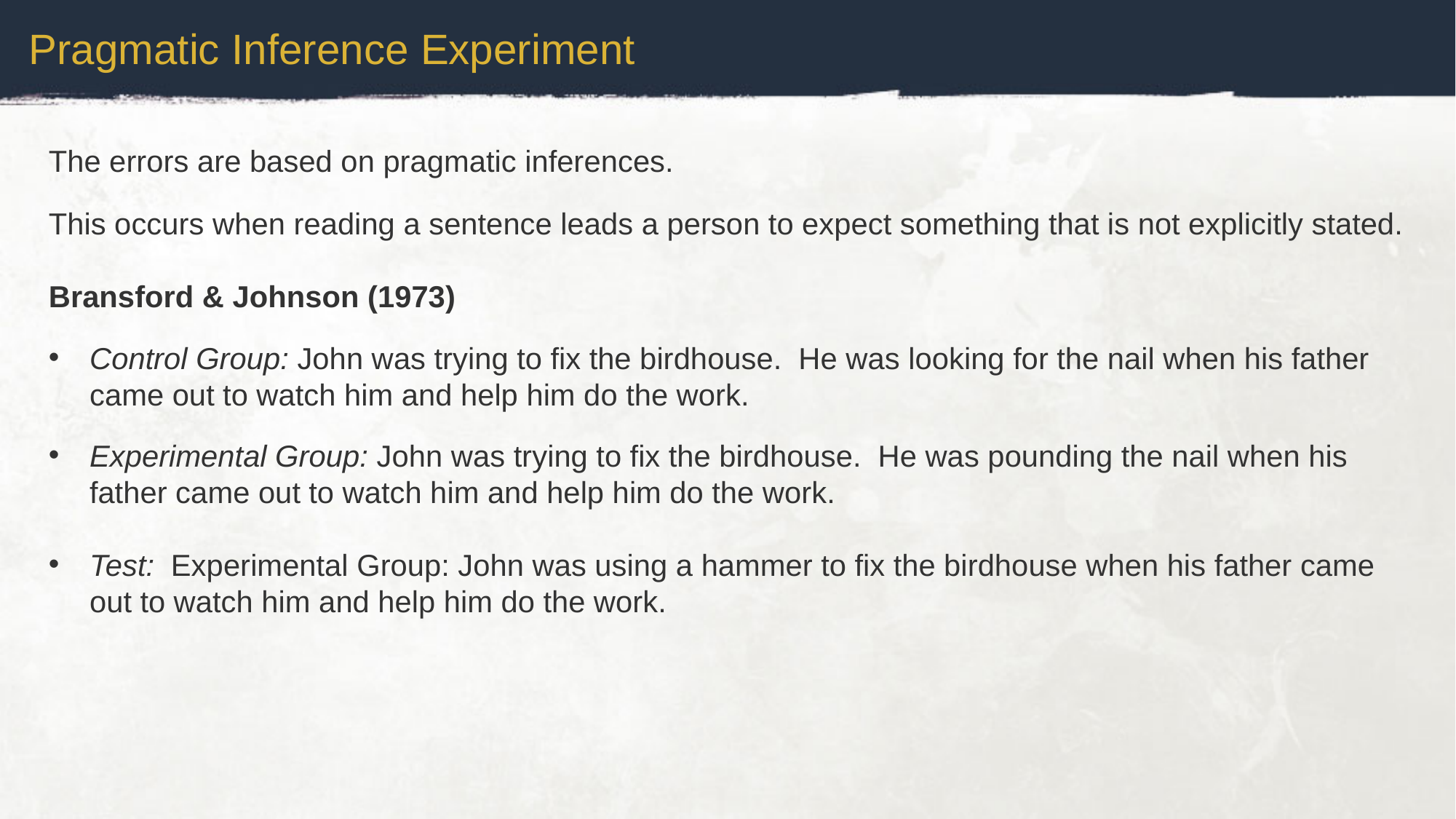

Pragmatic Inference Experiment
The errors are based on pragmatic inferences.
This occurs when reading a sentence leads a person to expect something that is not explicitly stated.
Bransford & Johnson (1973)
Control Group: John was trying to fix the birdhouse.  He was looking for the nail when his father came out to watch him and help him do the work.
Experimental Group: John was trying to fix the birdhouse.  He was pounding the nail when his father came out to watch him and help him do the work.
Test:  Experimental Group: John was using a hammer to fix the birdhouse when his father came out to watch him and help him do the work.